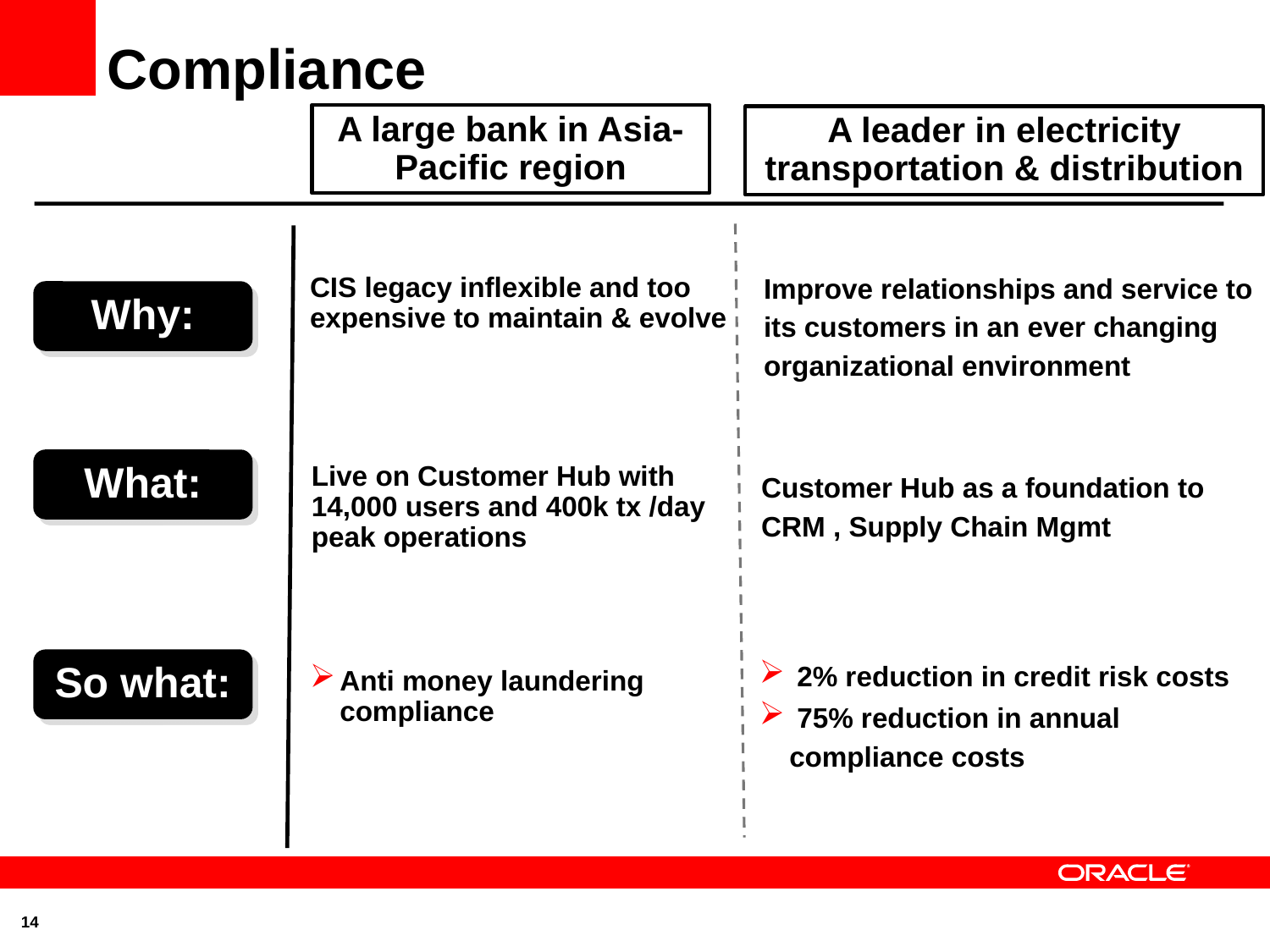

Compliance
A large bank in Asia-Pacific region
A leader in electricity transportation & distribution

Improve relationships and service to its customers in an ever changing organizational environment
CIS legacy inflexible and too expensive to maintain & evolve
Why:
What:
Live on Customer Hub with 14,000 users and 400k tx /day peak operations
Customer Hub as a foundation to CRM , Supply Chain Mgmt

 2% reduction in credit risk costs
 75% reduction in annual compliance costs
So what:
Anti money laundering compliance
14